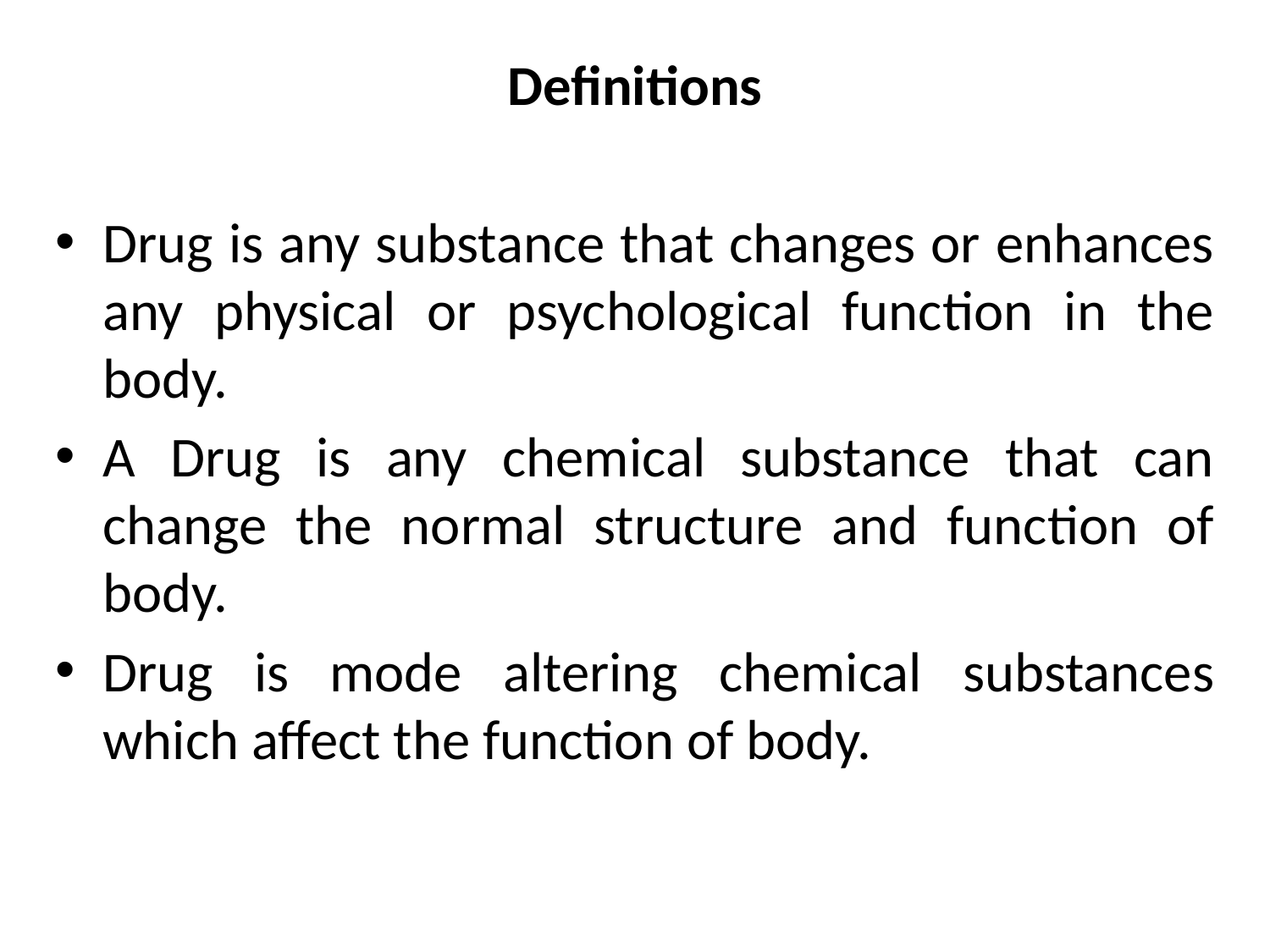

Definitions

Drug is any substance that changes or enhances any physical or psychological function in the body.
A Drug is any chemical substance that can change the normal structure and function of body.
Drug is mode altering chemical substances which affect the function of body.